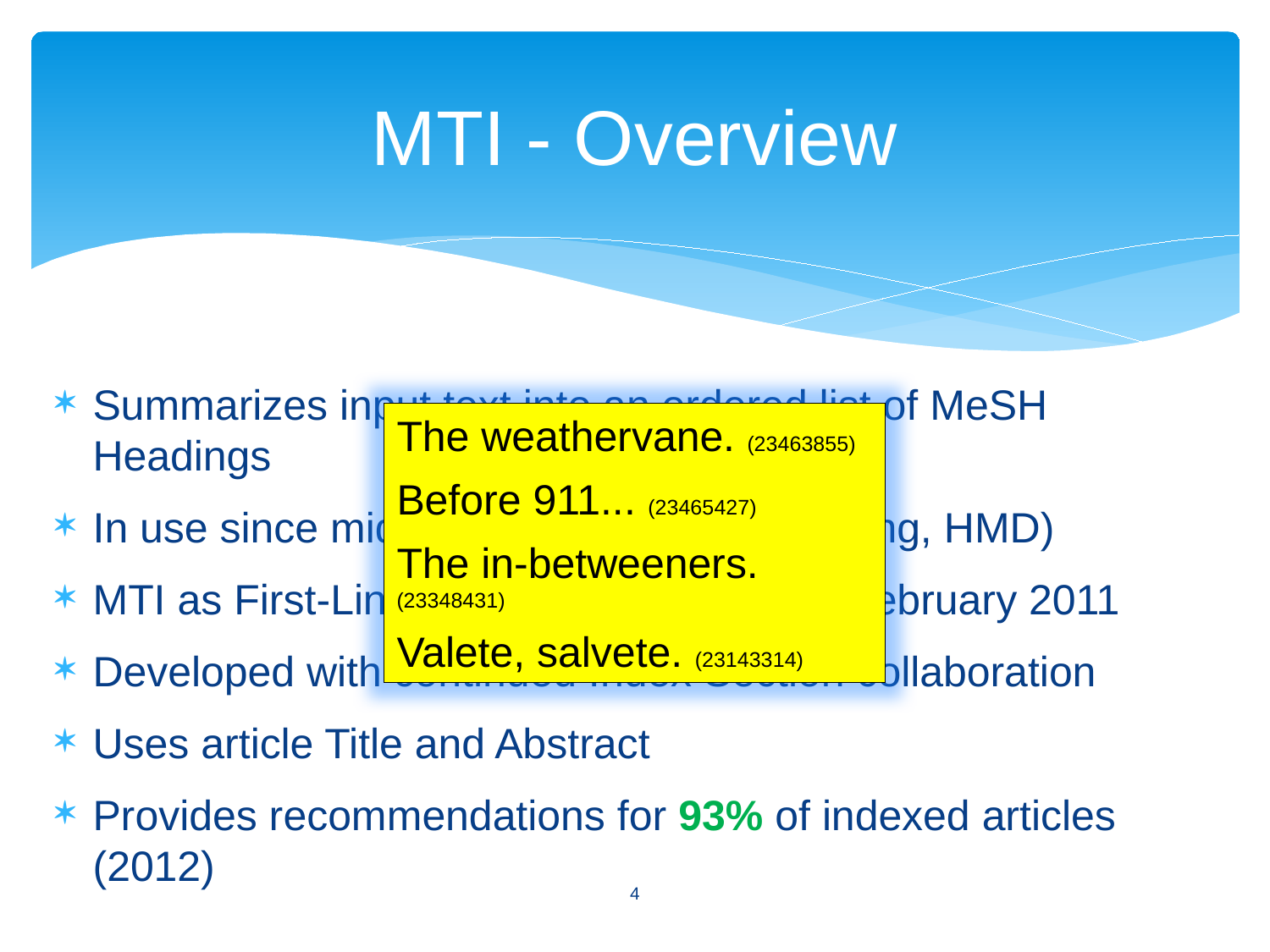

# MTI - Overview
Summarizes input text into an ordered list of MeSH Headings
In use since mid-2002 (Indexers, Cataloging, HMD)
MTI as First-Line Indexer (MTIFL) since February 2011
Developed with continued Index Section collaboration
Uses article Title and Abstract
Provides recommendations for 93% of indexed articles (2012)
The weathervane. (23463855)

Before 911... (23465427)

The in-betweeners. (23348431)

Valete, salvete. (23143314)
4